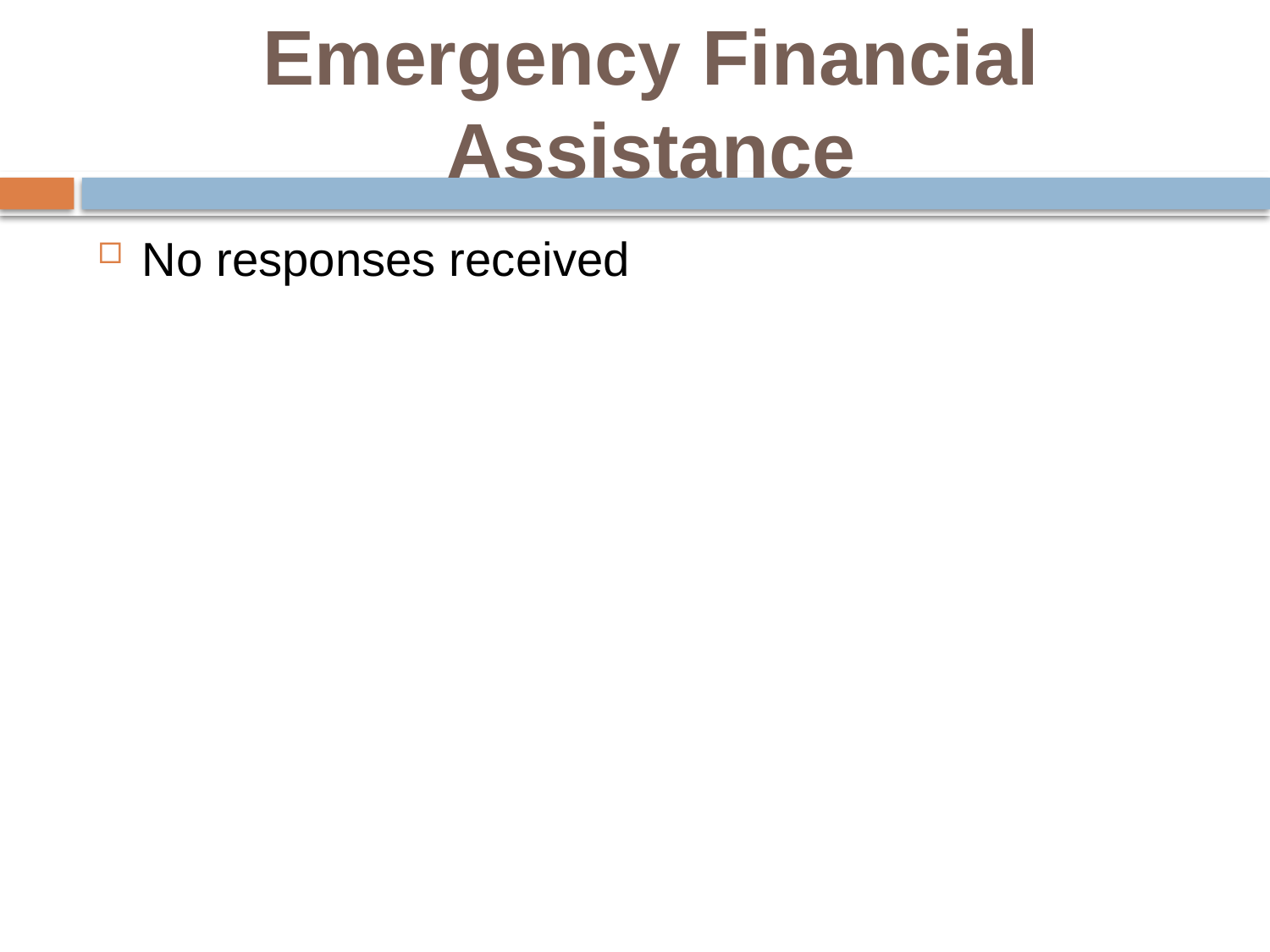

# Emergency Financial Assistance
No responses received